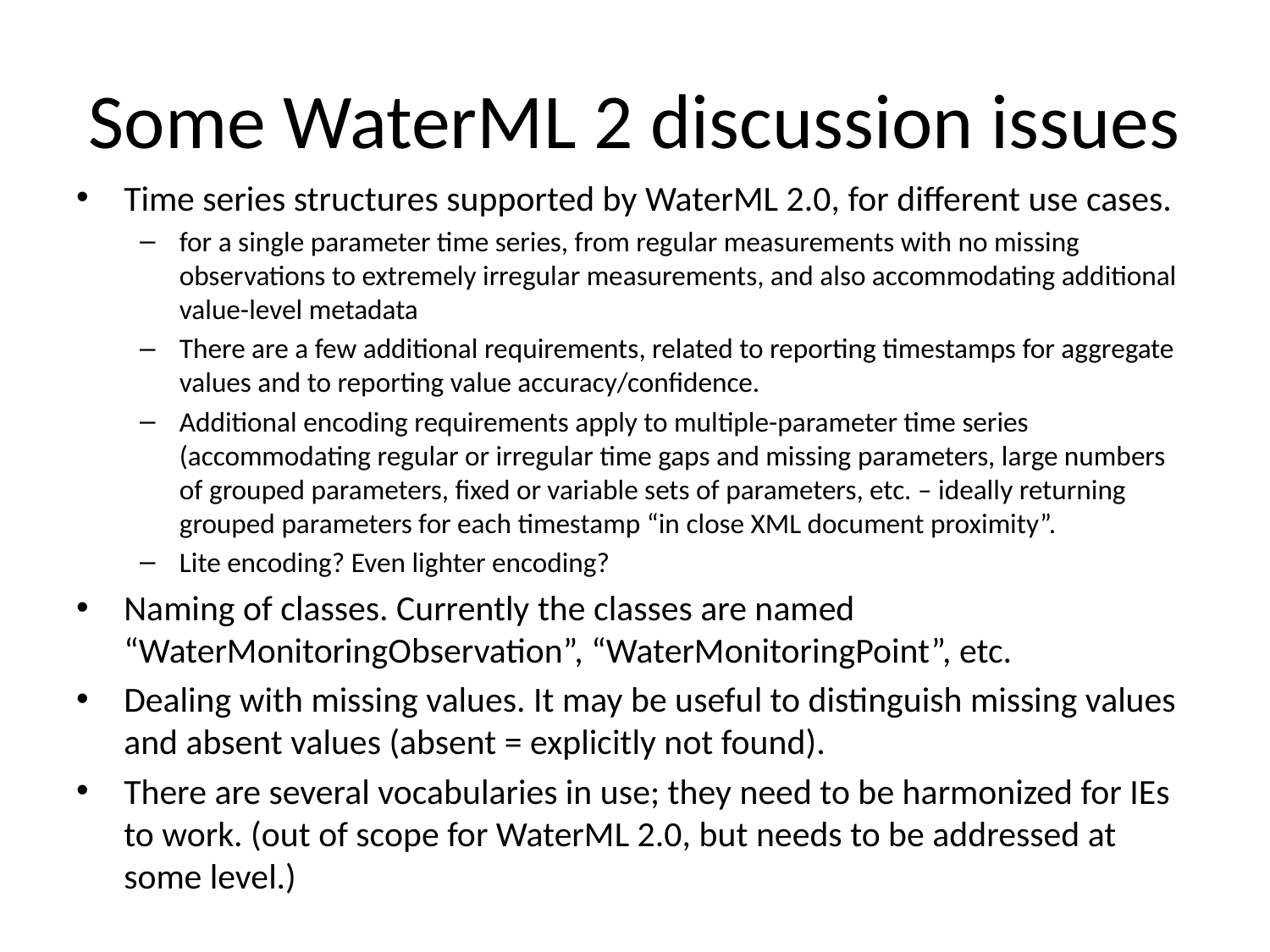

# Some WaterML 2 discussion issues
Time series structures supported by WaterML 2.0, for different use cases.
for a single parameter time series, from regular measurements with no missing observations to extremely irregular measurements, and also accommodating additional value-level metadata
There are a few additional requirements, related to reporting timestamps for aggregate values and to reporting value accuracy/confidence.
Additional encoding requirements apply to multiple-parameter time series (accommodating regular or irregular time gaps and missing parameters, large numbers of grouped parameters, fixed or variable sets of parameters, etc. – ideally returning grouped parameters for each timestamp “in close XML document proximity”.
Lite encoding? Even lighter encoding?
Naming of classes. Currently the classes are named “WaterMonitoringObservation”, “WaterMonitoringPoint”, etc.
Dealing with missing values. It may be useful to distinguish missing values and absent values (absent = explicitly not found).
There are several vocabularies in use; they need to be harmonized for IEs to work. (out of scope for WaterML 2.0, but needs to be addressed at some level.)